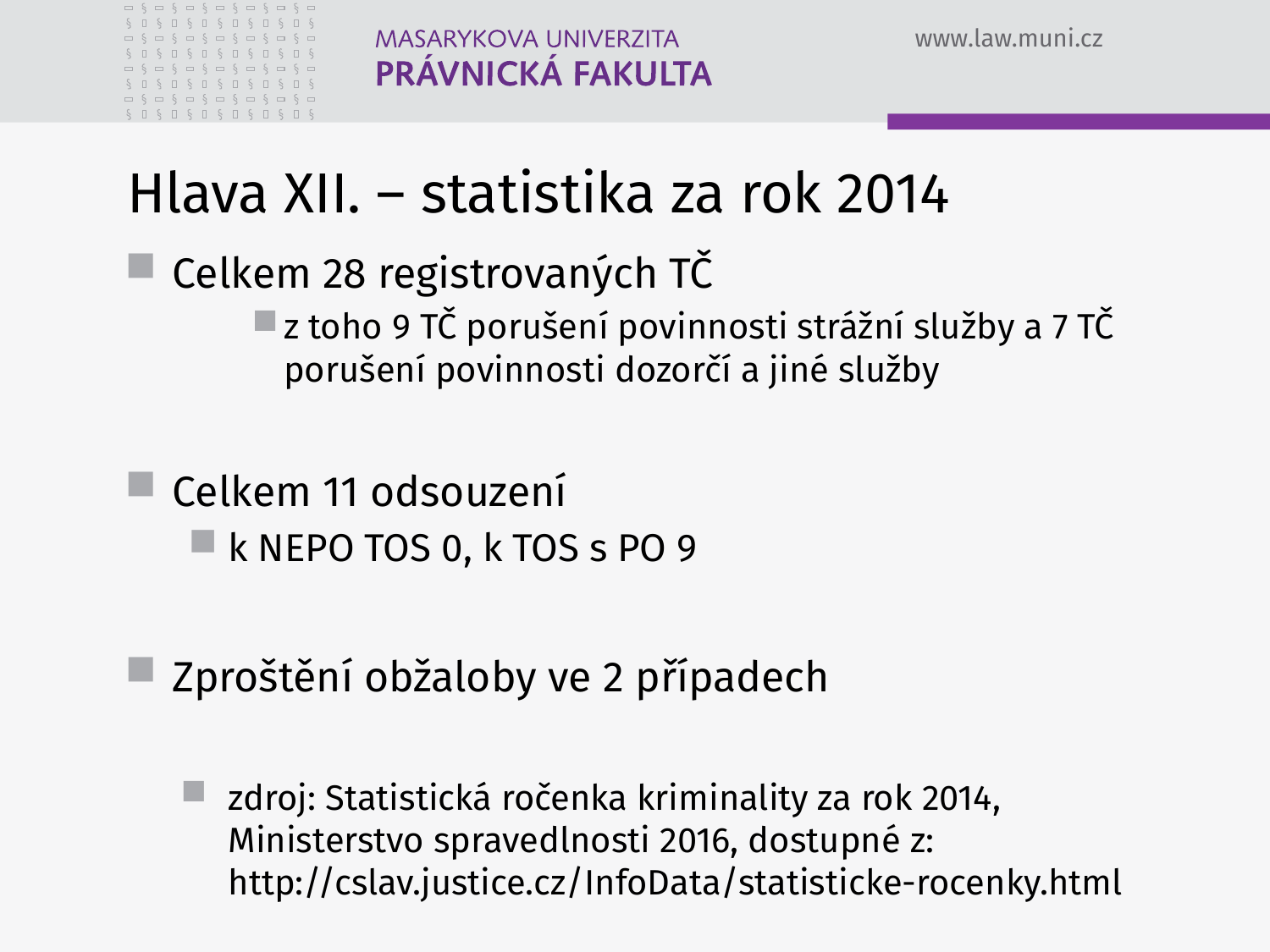

# Hlava XII. – statistika za rok 2014
Celkem 28 registrovaných TČ
z toho 9 TČ porušení povinnosti strážní služby a 7 TČ porušení povinnosti dozorčí a jiné služby

Celkem 11 odsouzení
k NEPO TOS 0, k TOS s PO 9

Zproštění obžaloby ve 2 případech

zdroj: Statistická ročenka kriminality za rok 2014, Ministerstvo spravedlnosti 2016, dostupné z: http://cslav.justice.cz/InfoData/statisticke-rocenky.html